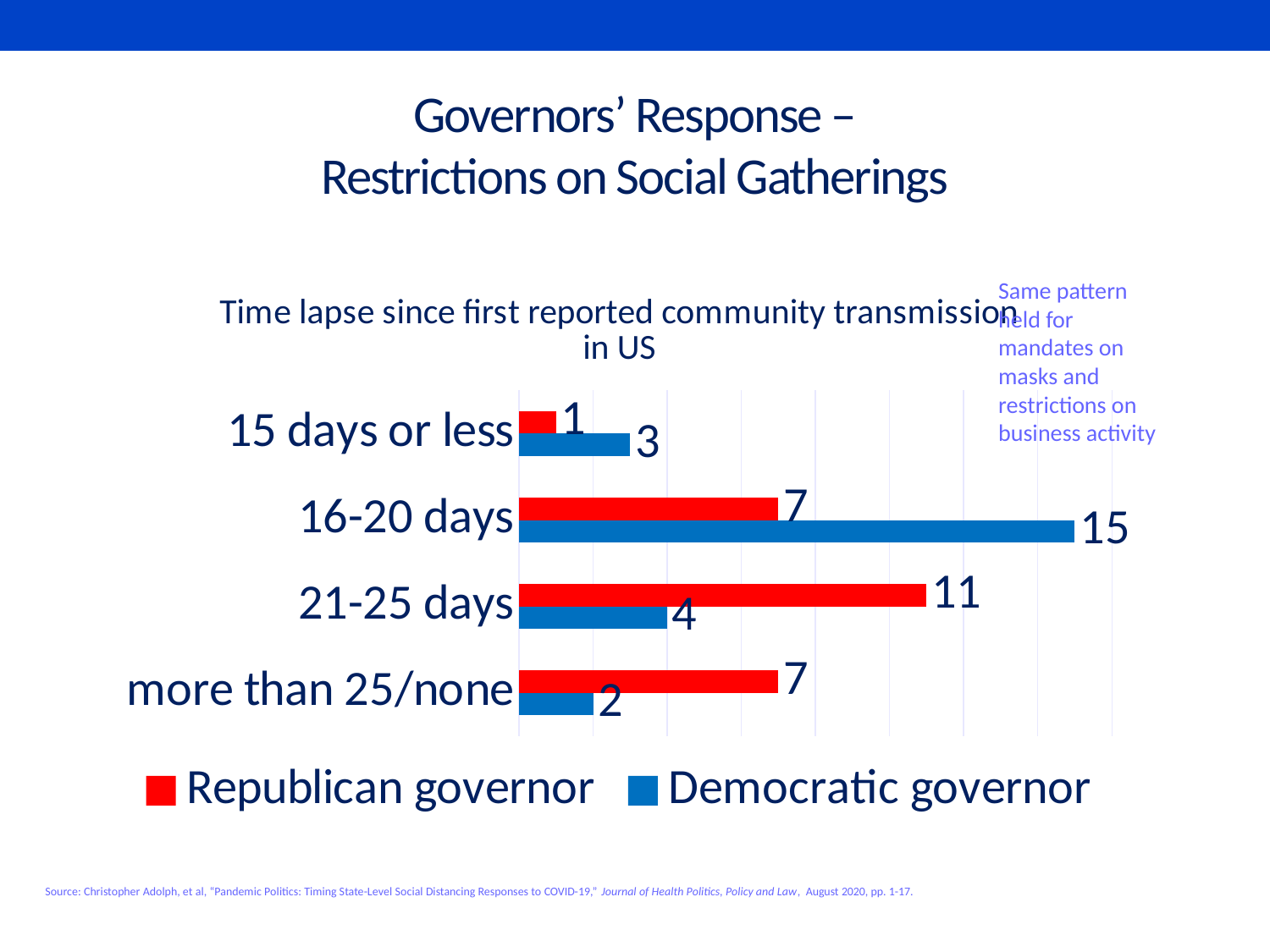

# Governors’ Response – Restrictions on Social Gatherings

### Chart: Time lapse since first reported community transmission in US

| Category | Democratic governor | Republican governor |
|---|---|---|
| more than 25/none | 2.0 | 7.0 |
| 21-25 days | 4.0 | 11.0 |
| 16-20 days | 15.0 | 7.0 |
| 15 days or less | 3.0 | 1.0 |
Same pattern held for mandates on masks and restrictions on business activity
Source: Christopher Adolph, et al, “Pandemic Politics: Timing State-Level Social Distancing Responses to COVID-19,” Journal of Health Politics, Policy and Law,  August 2020, pp. 1-17.